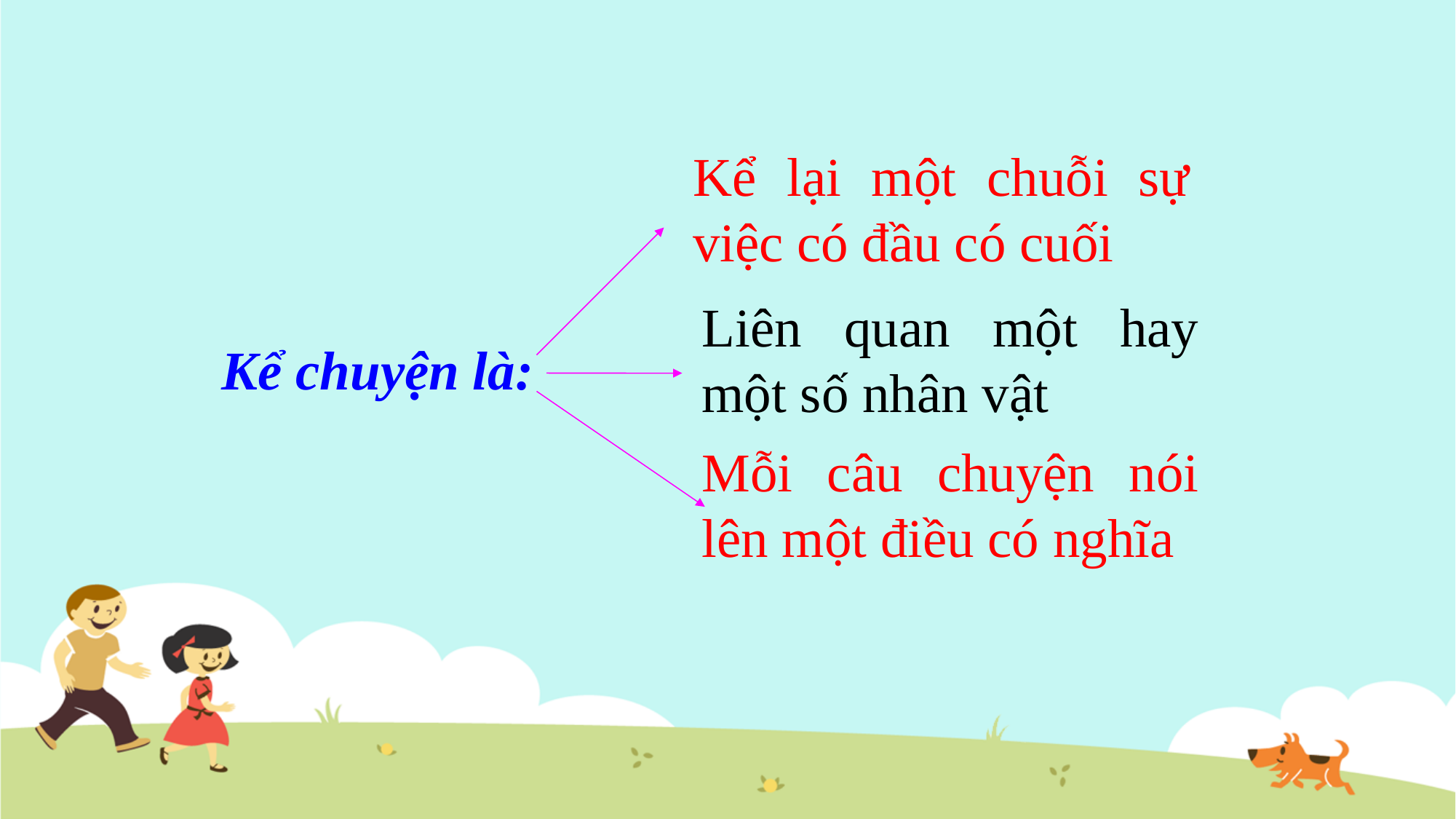

Kể lại một chuỗi sự việc có đầu có cuối

Liên quan một hay một số nhân vật
Kể chuyện là:

Mỗi câu chuyện nói lên một điều có nghĩa